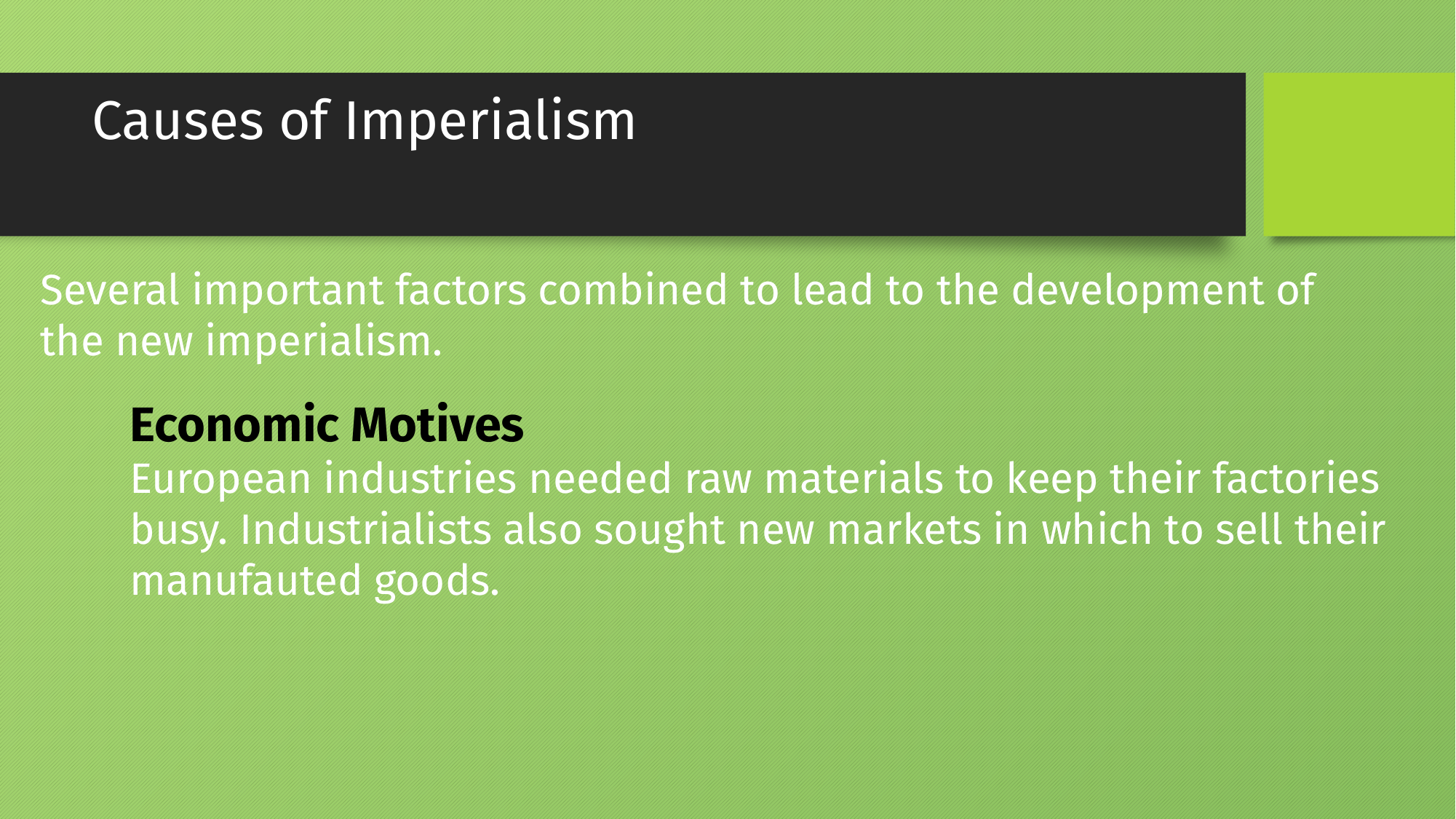

# Causes of Imperialism
Several important factors combined to lead to the development of the new imperialism.
Economic Motives
European industries needed raw materials to keep their factories
busy. Industrialists also sought new markets in which to sell their
manufauted goods.